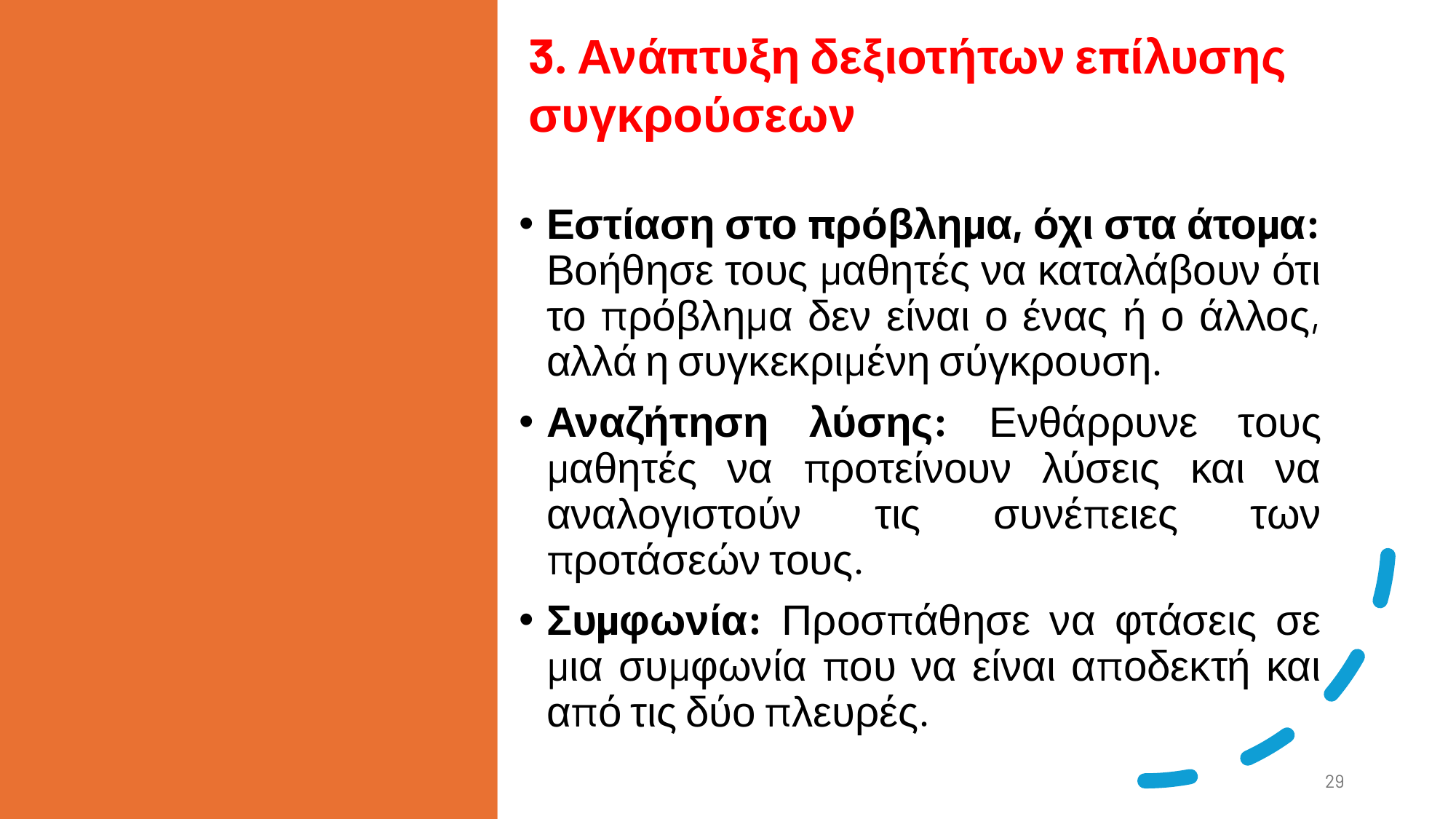

3. Ανάπτυξη δεξιοτήτων επίλυσης συγκρούσεων
Εστίαση στο πρόβλημα, όχι στα άτομα: Βοήθησε τους μαθητές να καταλάβουν ότι το πρόβλημα δεν είναι ο ένας ή ο άλλος, αλλά η συγκεκριμένη σύγκρουση.
Αναζήτηση λύσης: Ενθάρρυνε τους μαθητές να προτείνουν λύσεις και να αναλογιστούν τις συνέπειες των προτάσεών τους.
Συμφωνία: Προσπάθησε να φτάσεις σε μια συμφωνία που να είναι αποδεκτή και από τις δύο πλευρές.

29